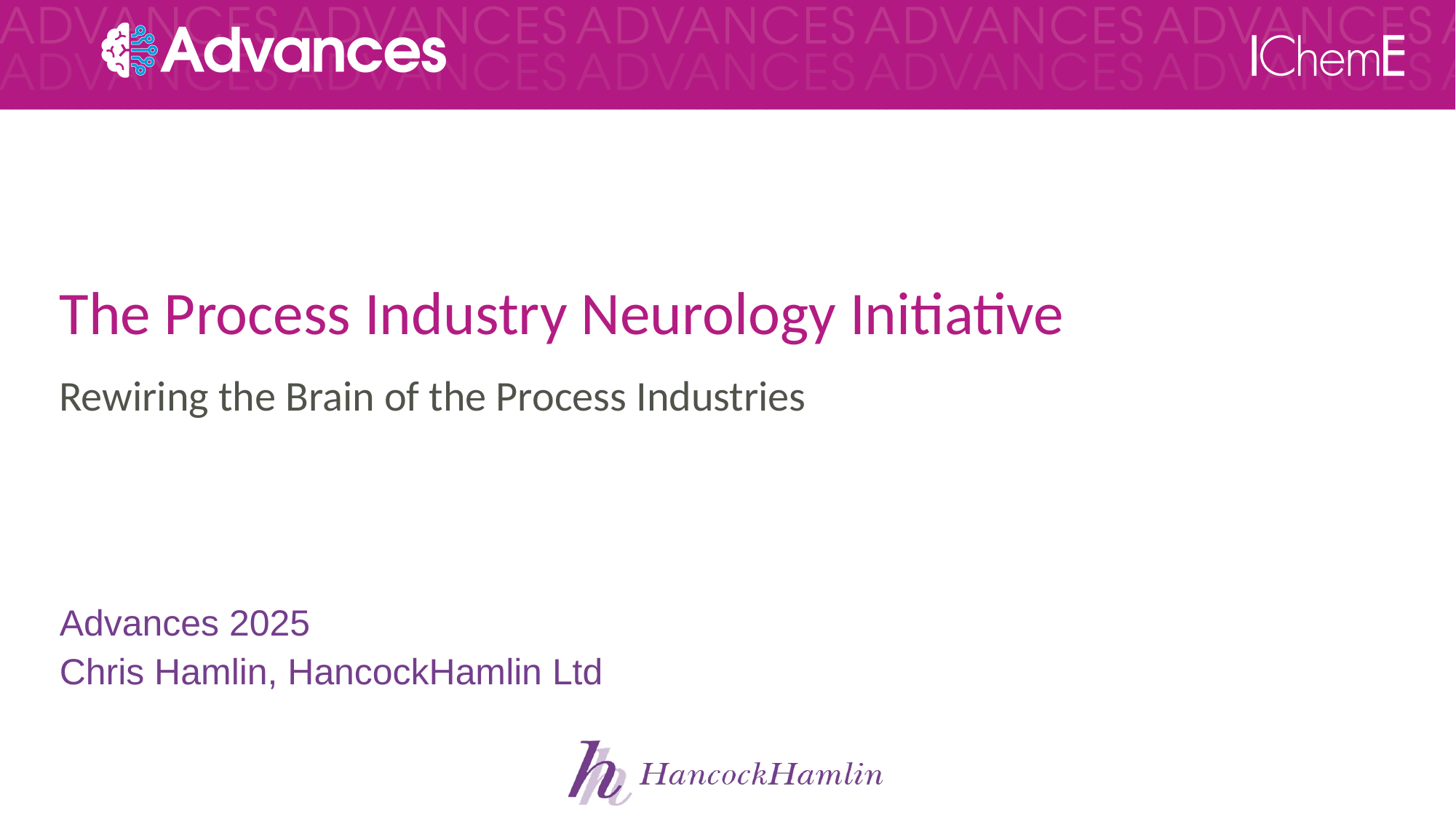

The Process Industry Neurology Initiative
Rewiring the Brain of the Process Industries
Advances 2025
Chris Hamlin, HancockHamlin Ltd